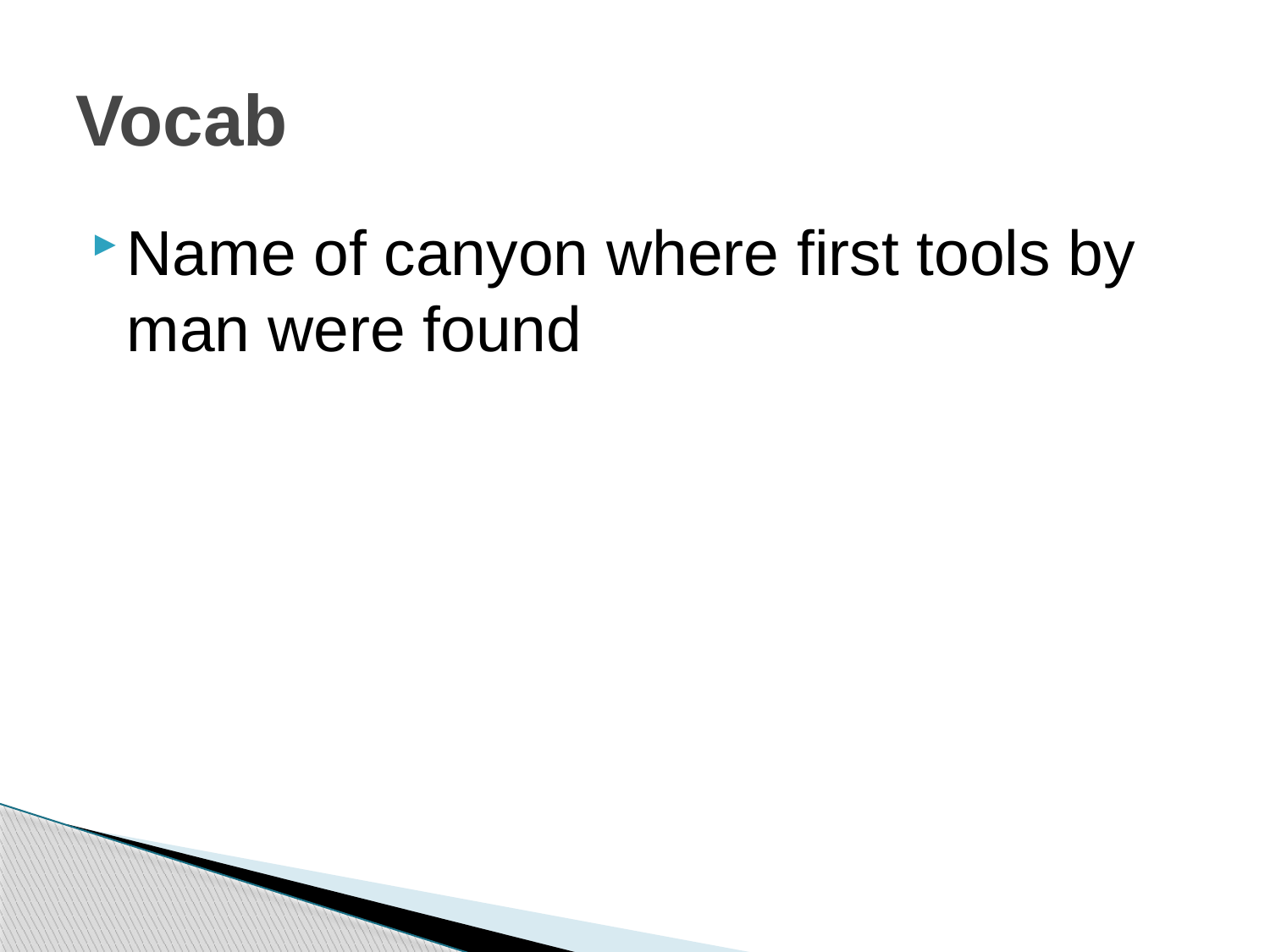

# Vocab
Name of canyon where first tools by man were found